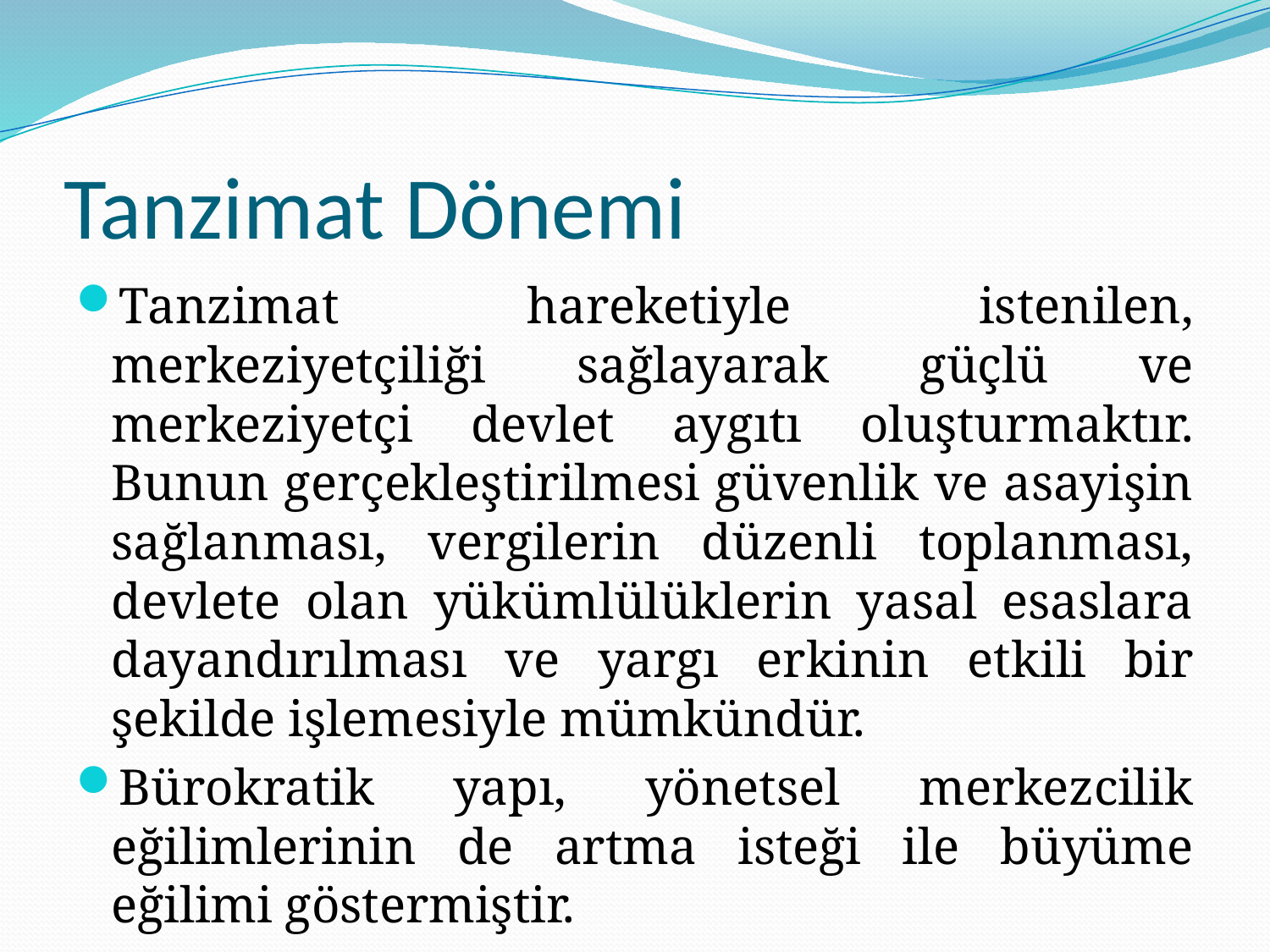

# Tanzimat Dönemi
Tanzimat hareketiyle istenilen, merkeziyetçiliği sağlayarak güçlü ve merkeziyetçi devlet aygıtı oluşturmaktır. Bunun gerçekleştirilmesi güvenlik ve asayişin sağlanması, vergilerin düzenli toplanması, devlete olan yükümlülüklerin yasal esaslara dayandırılması ve yargı erkinin etkili bir şekilde işlemesiyle mümkündür.
Bürokratik yapı, yönetsel merkezcilik eğilimlerinin de artma isteği ile büyüme eğilimi göstermiştir.